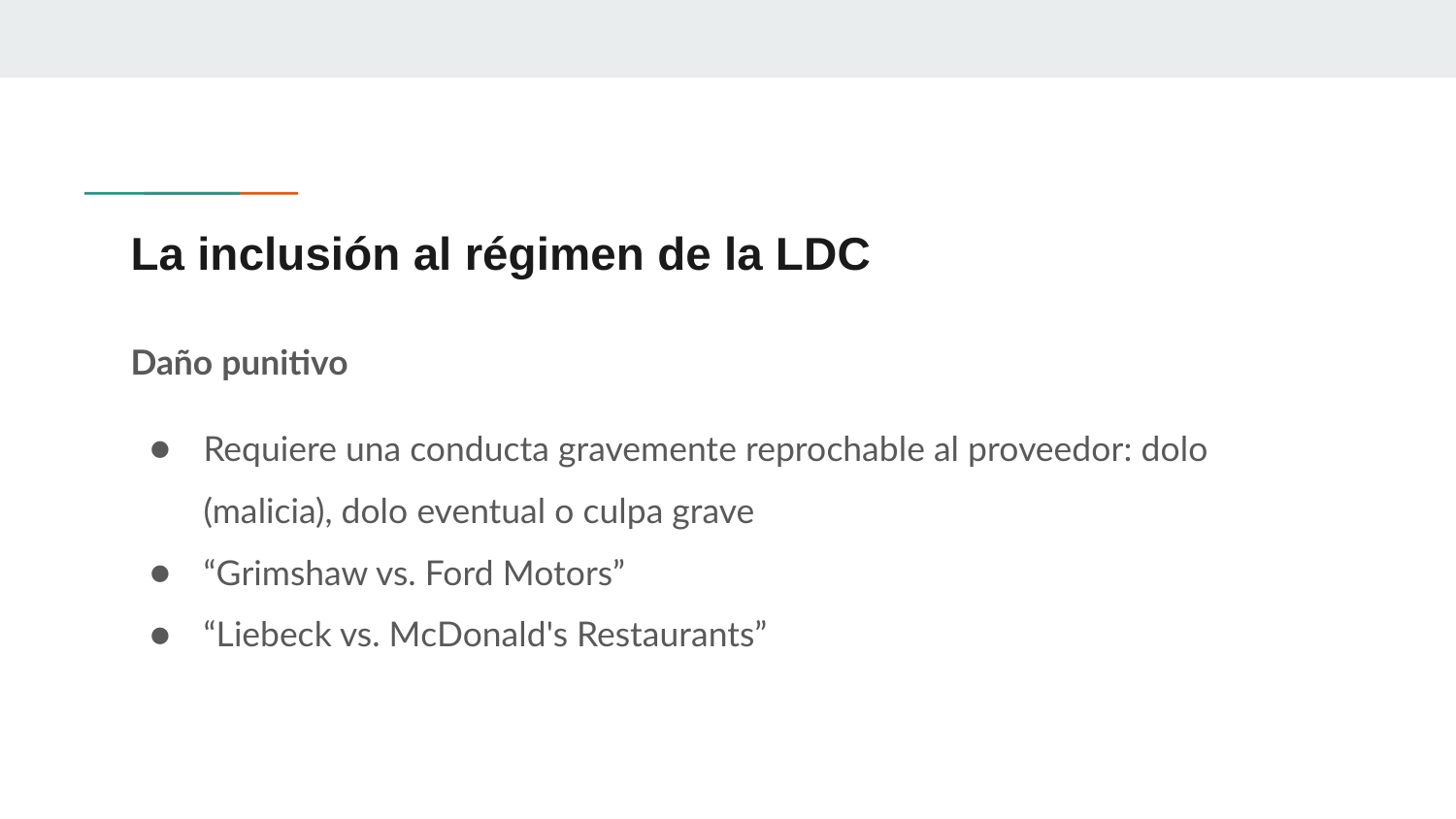

# La inclusión al régimen de la LDC

Daño punitivo
Requiere una conducta gravemente reprochable al proveedor: dolo (malicia), dolo eventual o culpa grave
“Grimshaw vs. Ford Motors”
“Liebeck vs. McDonald's Restaurants”